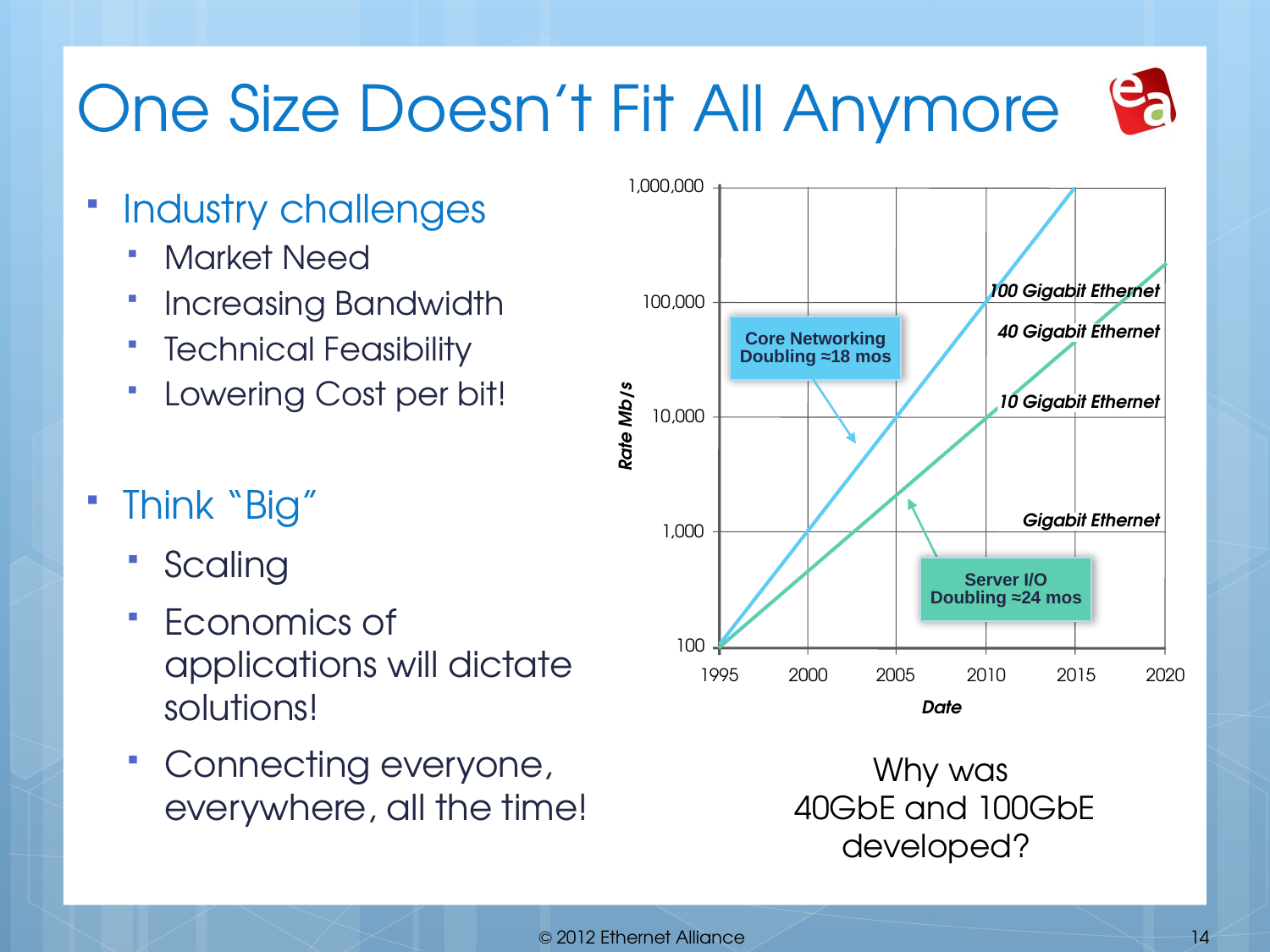

# One Size Doesn’t Fit All Anymore
Industry challenges
Market Need
Increasing Bandwidth
Technical Feasibility
Lowering Cost per bit!

Think “Big”
Scaling
Economics of applications will dictate solutions!
Connecting everyone, everywhere, all the time!
1,000,000
100 Gigabit Ethernet
100,000
Core Networking Doubling ≈18 mos
40 Gigabit Ethernet
10 Gigabit Ethernet
10,000
Rate Mb/s
Gigabit Ethernet
1,000
Server I/O Doubling ≈24 mos
100
1995
2000
2005
2010
2015
2020
Date
Why was
40GbE and 100GbE developed?